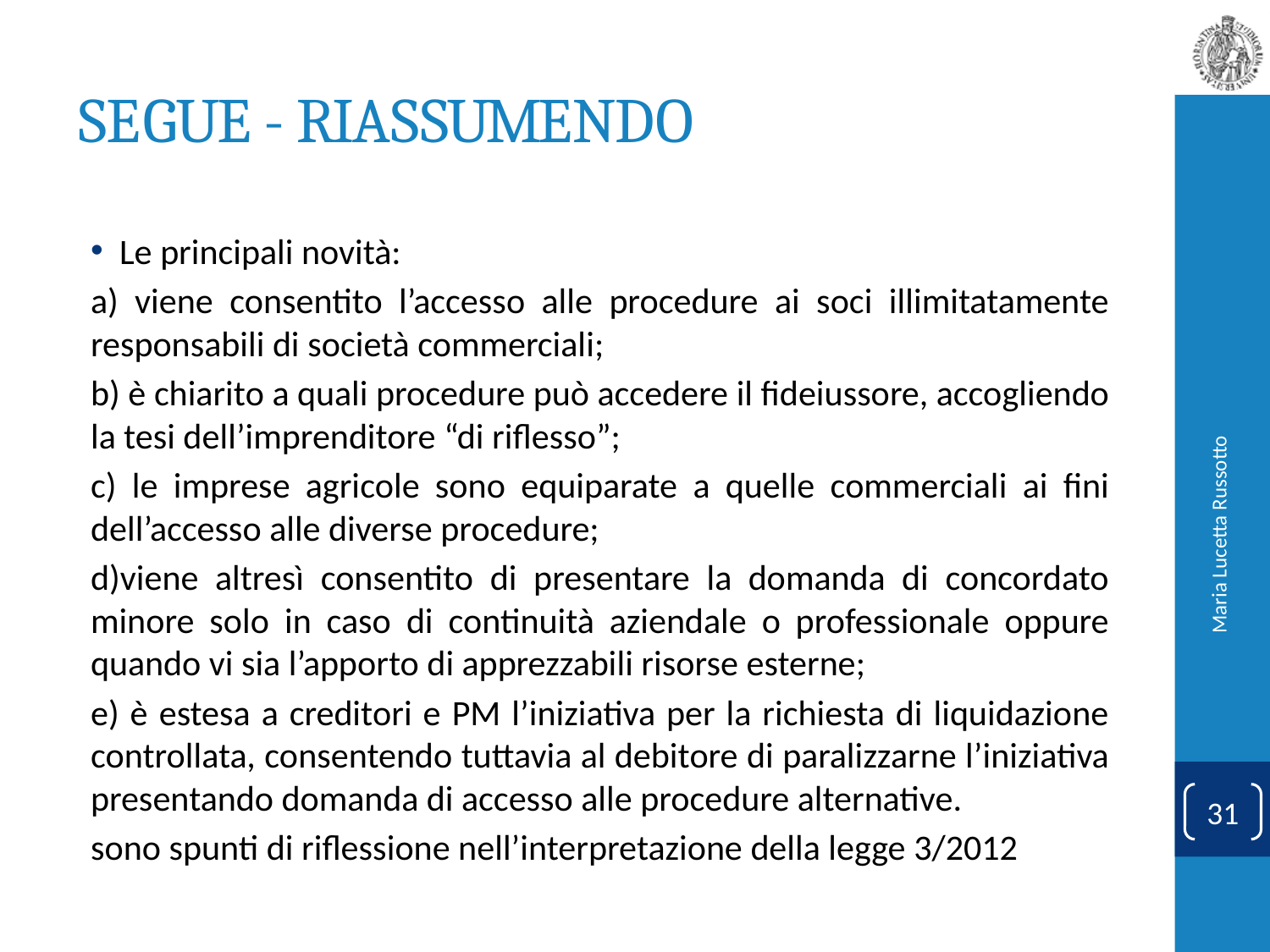

# SEGUE - RIASSUMENDO
Le principali novità:
a) viene consentito l’accesso alle procedure ai soci illimitatamente responsabili di società commerciali;
b) è chiarito a quali procedure può accedere il fideiussore, accogliendo la tesi dell’imprenditore “di riflesso”;
c) le imprese agricole sono equiparate a quelle commerciali ai fini dell’accesso alle diverse procedure;
d)viene altresì consentito di presentare la domanda di concordato minore solo in caso di continuità aziendale o professionale oppure quando vi sia l’apporto di apprezzabili risorse esterne;
e) è estesa a creditori e PM l’iniziativa per la richiesta di liquidazione controllata, consentendo tuttavia al debitore di paralizzarne l’iniziativa presentando domanda di accesso alle procedure alternative.
sono spunti di riflessione nell’interpretazione della legge 3/2012
Maria Lucetta Russotto
31